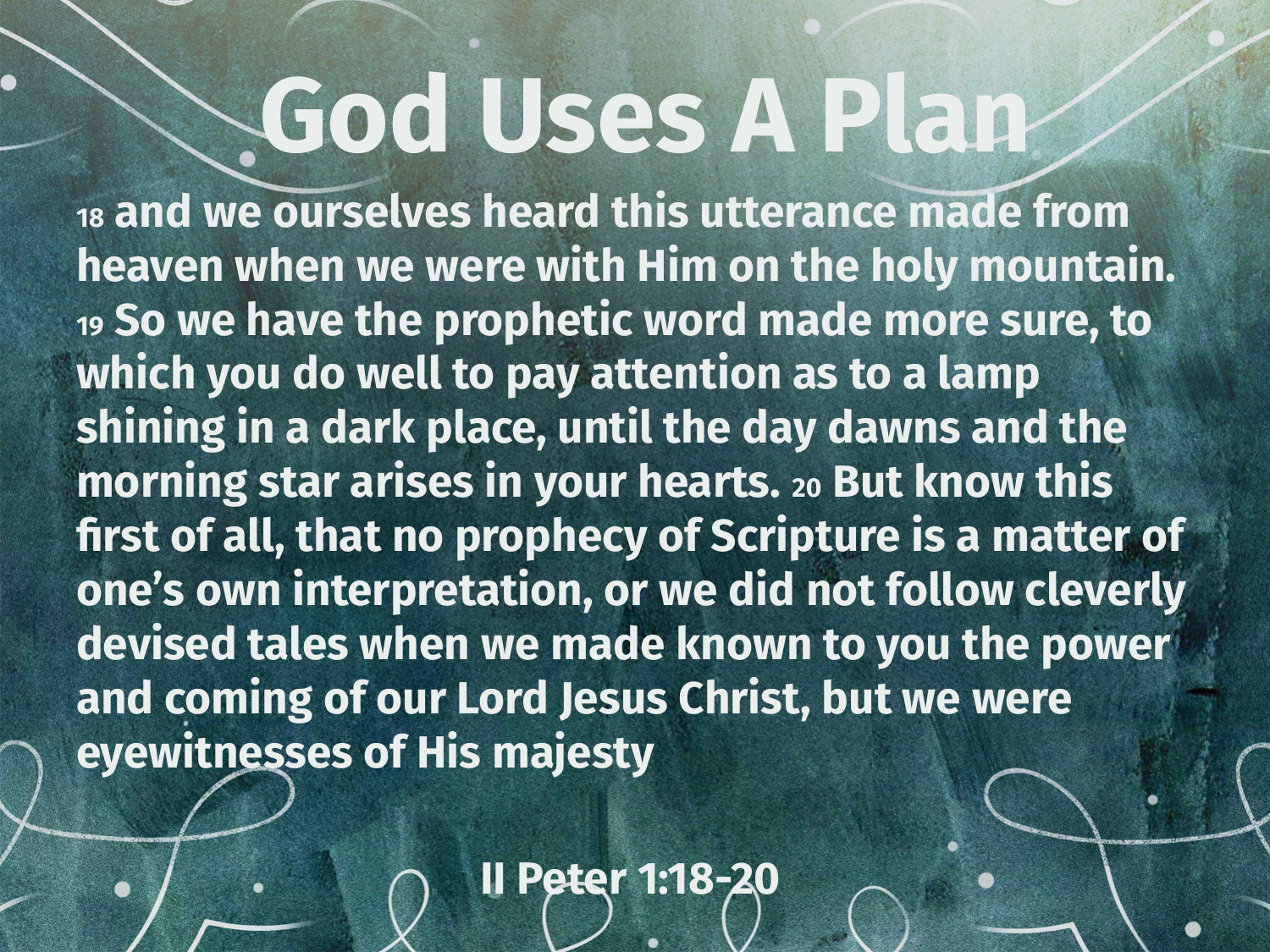

# God Uses A Plan
18 and we ourselves heard this utterance made from heaven when we were with Him on the holy mountain. 19 So we have the prophetic word made more sure, to which you do well to pay attention as to a lamp shining in a dark place, until the day dawns and the morning star arises in your hearts. 20 But know this first of all, that no prophecy of Scripture is a matter of one’s own interpretation, or we did not follow cleverly devised tales when we made known to you the power and coming of our Lord Jesus Christ, but we were eyewitnesses of His majesty

II Peter 1:18-20